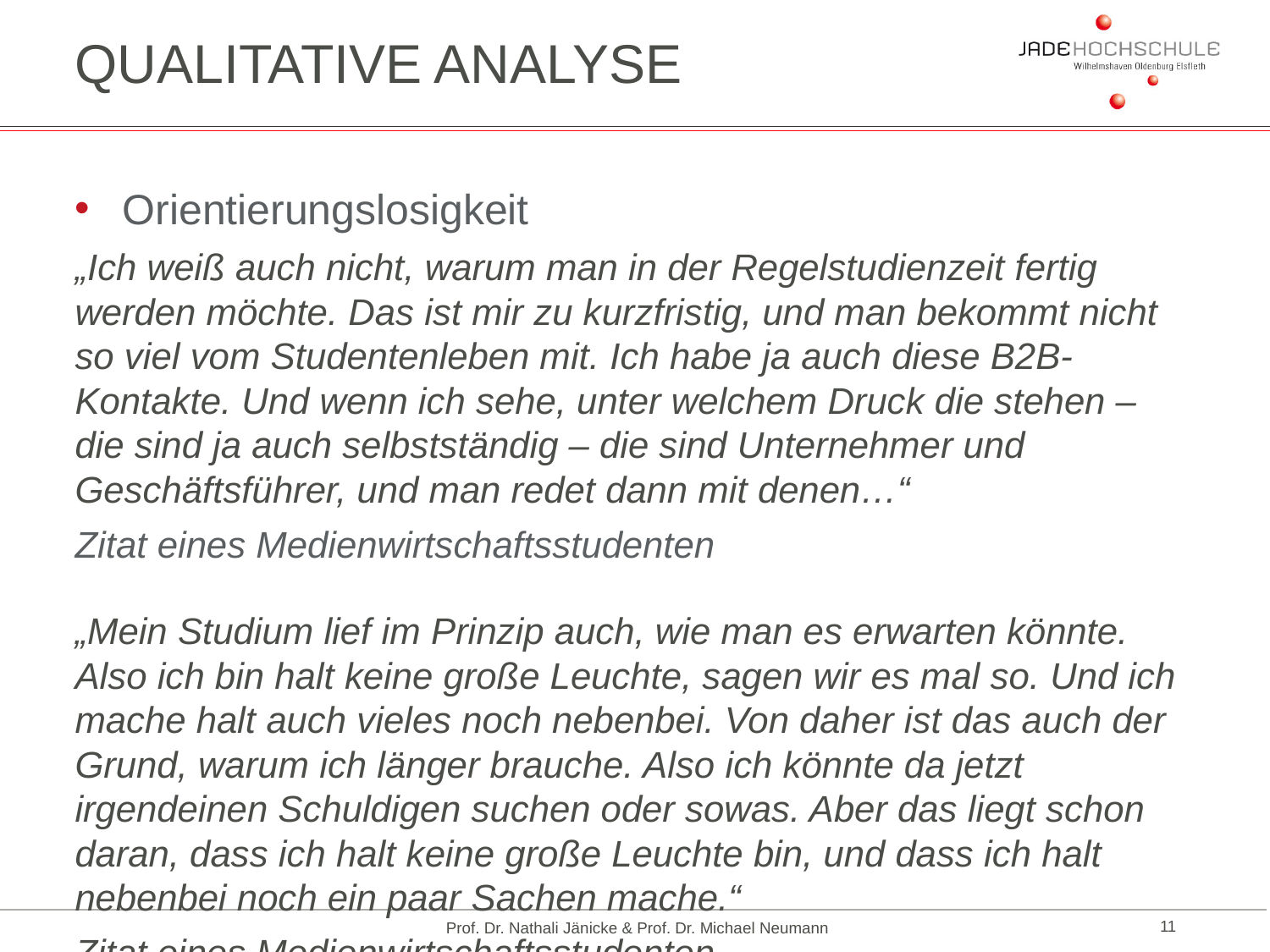

# qualitative Analyse
Orientierungslosigkeit
„Ich weiß auch nicht, warum man in der Regelstudienzeit fertig werden möchte. Das ist mir zu kurzfristig, und man bekommt nicht so viel vom Studentenleben mit. Ich habe ja auch diese B2B-Kontakte. Und wenn ich sehe, unter welchem Druck die stehen – die sind ja auch selbstständig – die sind Unternehmer und Geschäftsführer, und man redet dann mit denen…“
Zitat eines Medienwirtschaftsstudenten
„Mein Studium lief im Prinzip auch, wie man es erwarten könnte. Also ich bin halt keine große Leuchte, sagen wir es mal so. Und ich mache halt auch vieles noch nebenbei. Von daher ist das auch der Grund, warum ich länger brauche. Also ich könnte da jetzt irgendeinen Schuldigen suchen oder sowas. Aber das liegt schon daran, dass ich halt keine große Leuchte bin, und dass ich halt nebenbei noch ein paar Sachen mache.“
Zitat eines Medienwirtschaftsstudenten
Prof. Dr. Nathali Jänicke & Prof. Dr. Michael Neumann